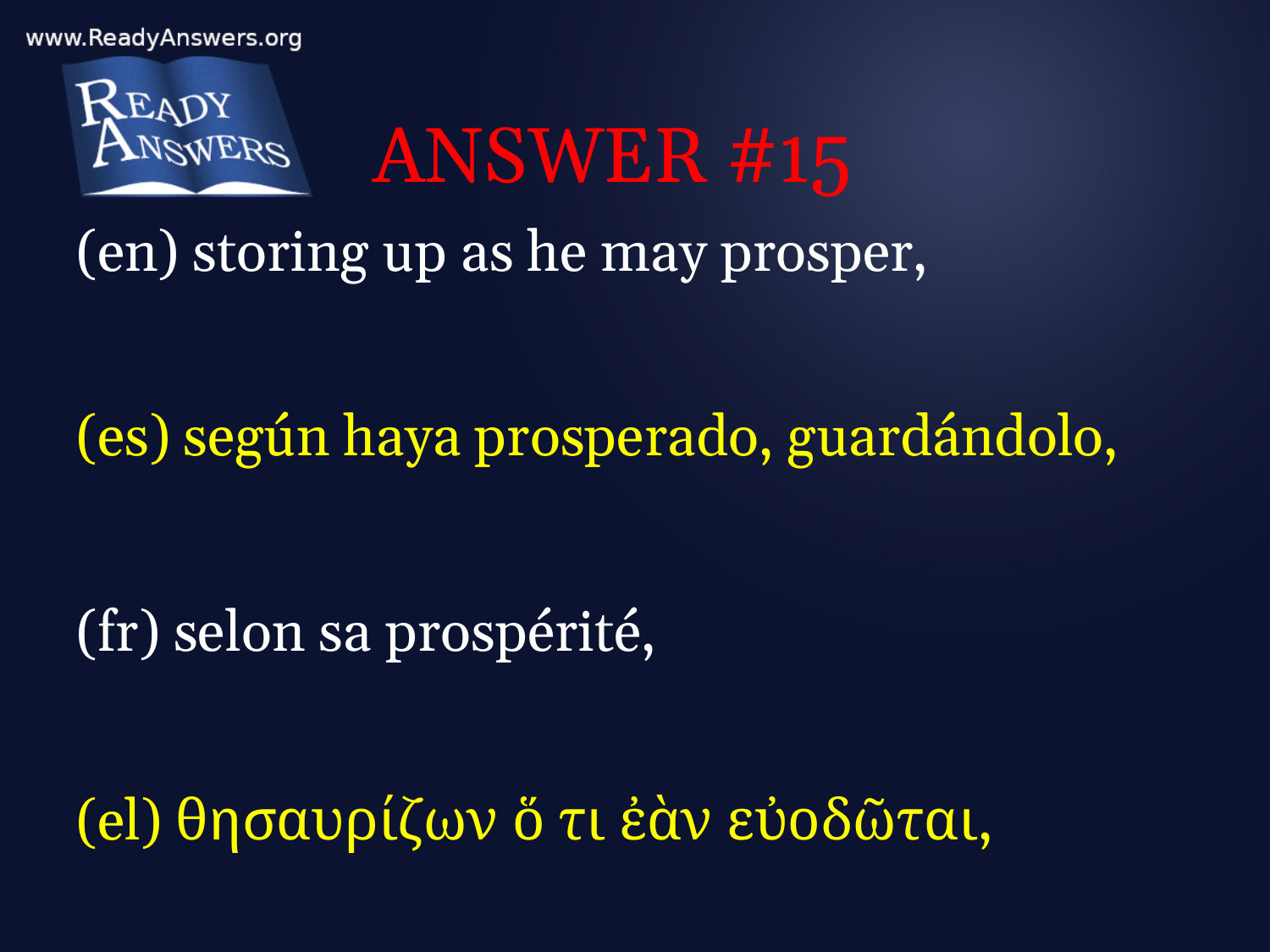

# ANSWER #15
(en) storing up as he may prosper,
(es) según haya prosperado, guardándolo,
(fr) selon sa prospérité,
(el) θησαυρίζων ὅ τι ἐὰν εὐοδῶται,